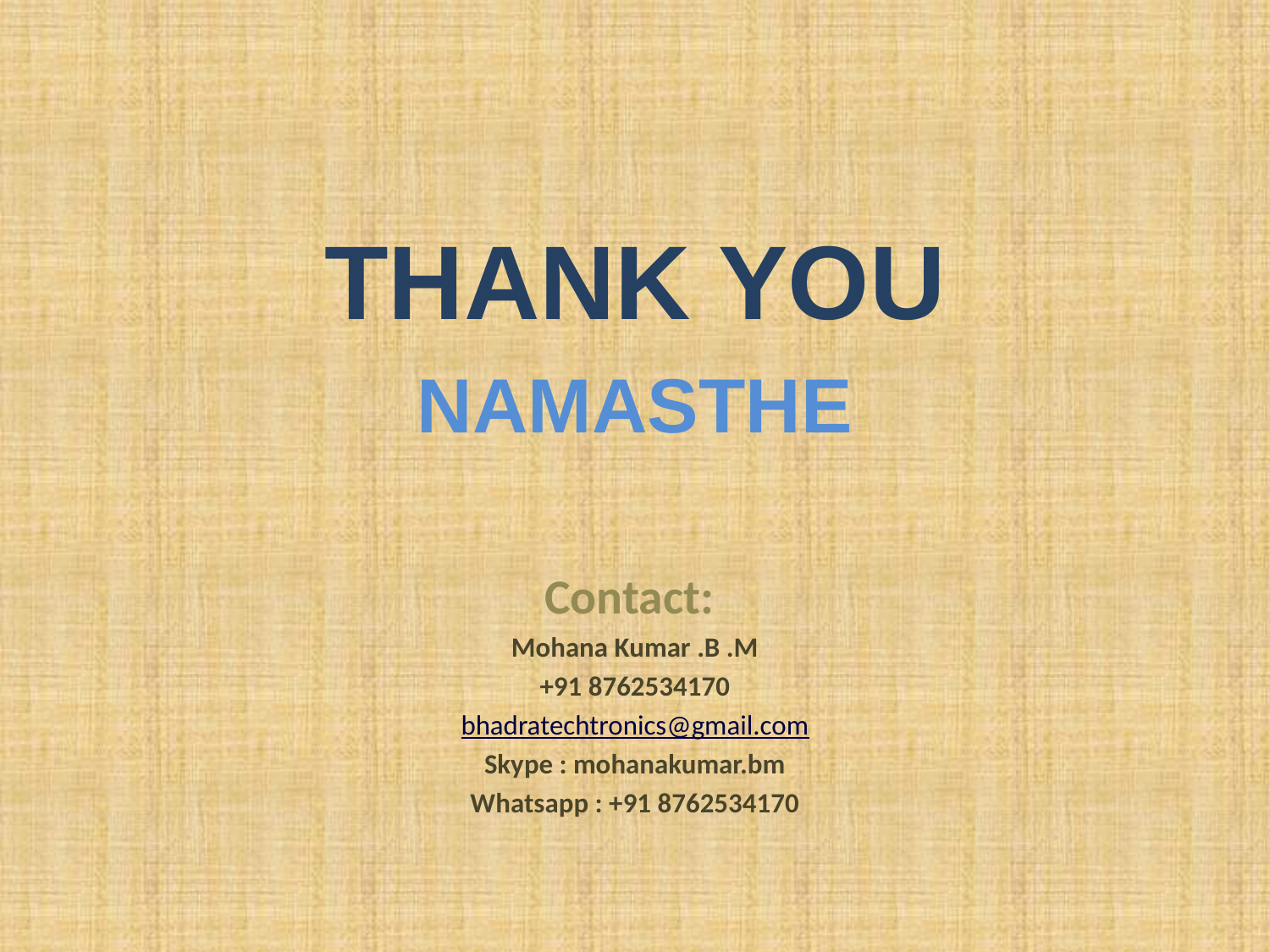

THANK YOU
NAMASTHE

Contact:
Mohana Kumar .B .M
+91 8762534170
bhadratechtronics@gmail.com
Skype : mohanakumar.bm
Whatsapp : +91 8762534170